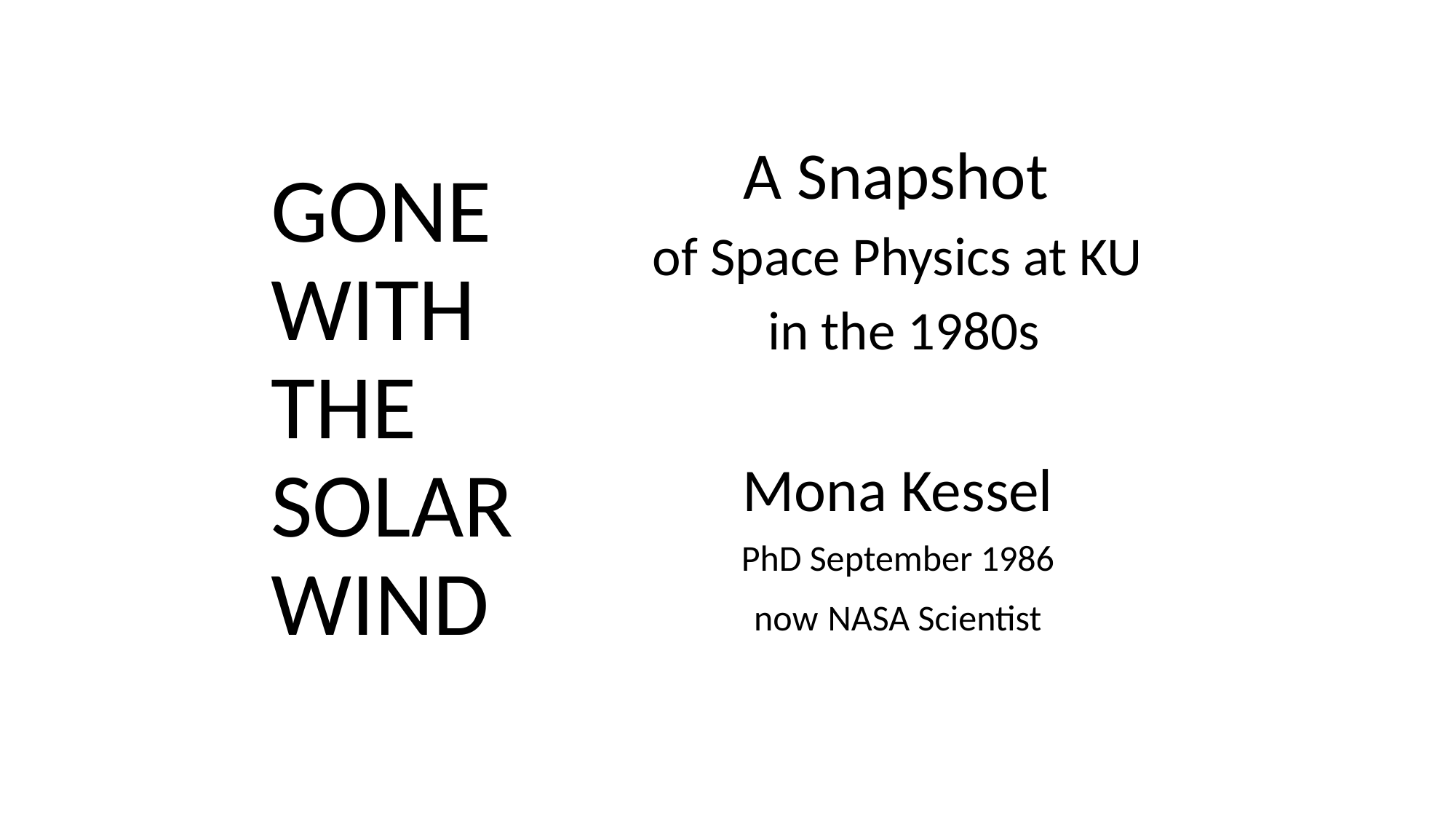

# GONE WITH THE SOLAR WIND
A Snapshot
of Space Physics at KU
in the 1980s
Mona Kessel
PhD September 1986
now NASA Scientist